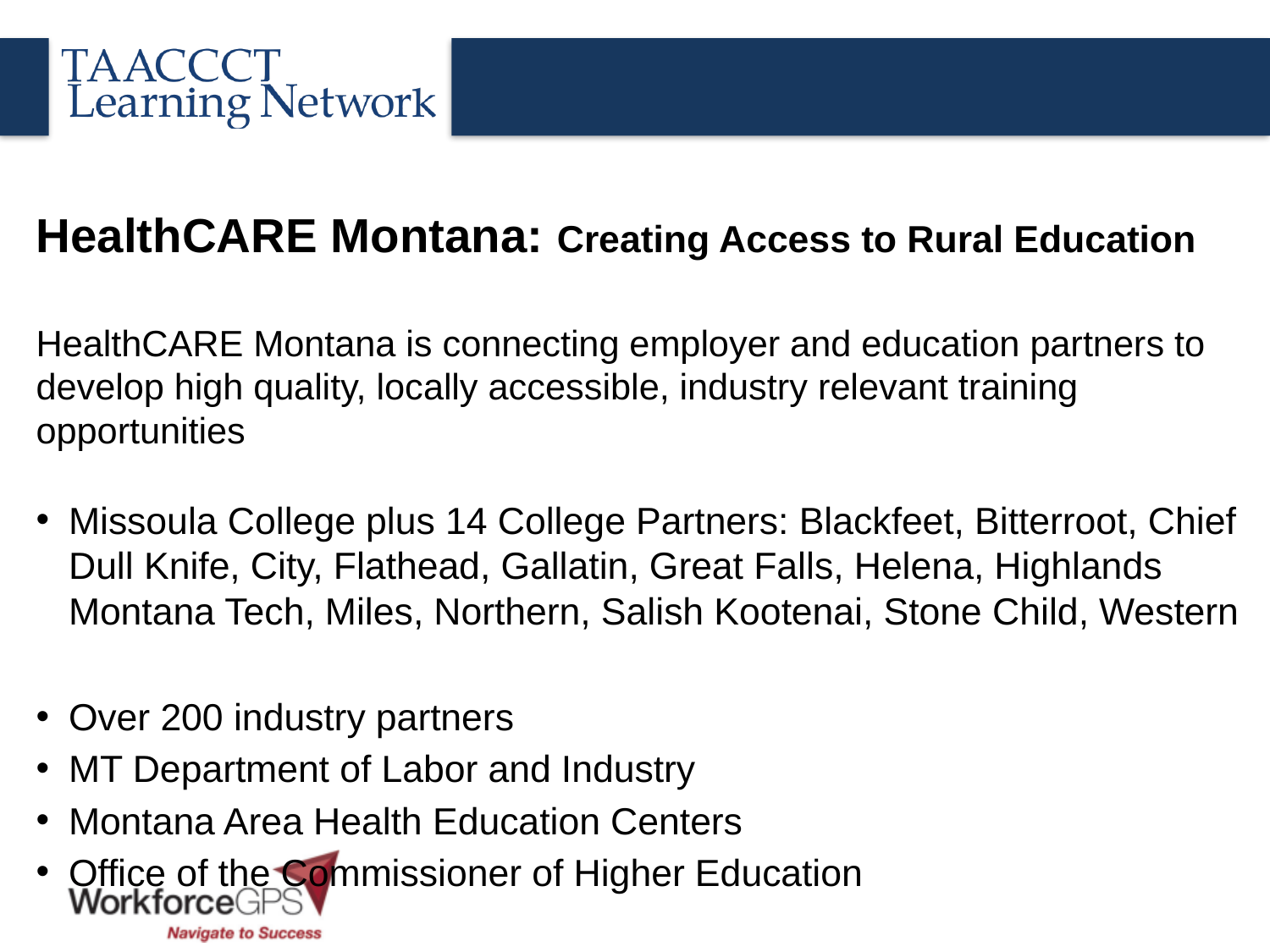

HealthCARE Montana: Creating Access to Rural Education

HealthCARE Montana is connecting employer and education partners to develop high quality, locally accessible, industry relevant training opportunities

Missoula College plus 14 College Partners: Blackfeet, Bitterroot, Chief Dull Knife, City, Flathead, Gallatin, Great Falls, Helena, Highlands Montana Tech, Miles, Northern, Salish Kootenai, Stone Child, Western

Over 200 industry partners
MT Department of Labor and Industry
Montana Area Health Education Centers
Office of the Commissioner of Higher Education